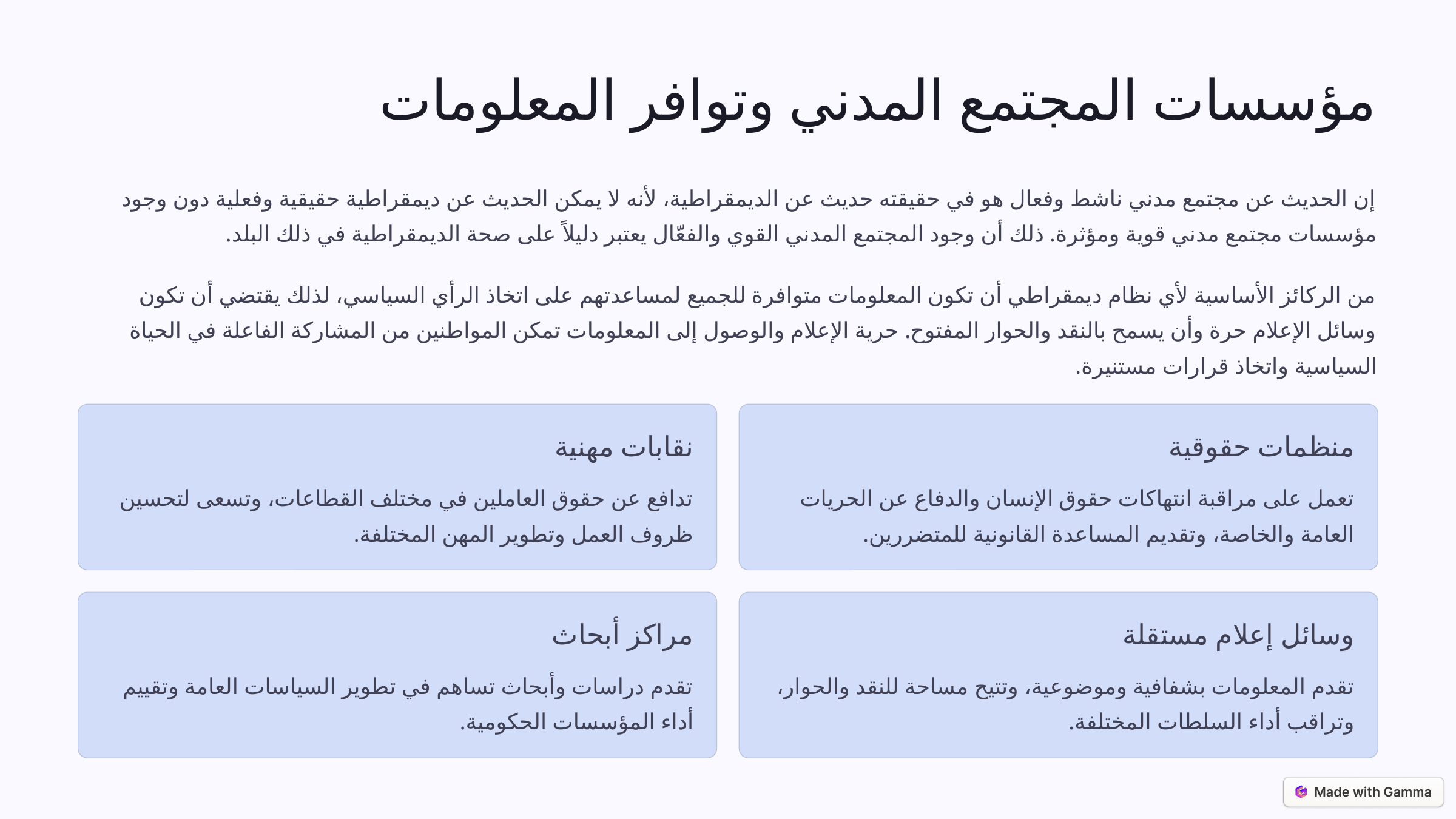

مؤسسات المجتمع المدني وتوافر المعلومات
إن الحديث عن مجتمع مدني ناشط وفعال هو في حقيقته حديث عن الديمقراطية، لأنه لا يمكن الحديث عن ديمقراطية حقيقية وفعلية دون وجود مؤسسات مجتمع مدني قوية ومؤثرة. ذلك أن وجود المجتمع المدني القوي والفعّال يعتبر دليلاً على صحة الديمقراطية في ذلك البلد.
من الركائز الأساسية لأي نظام ديمقراطي أن تكون المعلومات متوافرة للجميع لمساعدتهم على اتخاذ الرأي السياسي، لذلك يقتضي أن تكون وسائل الإعلام حرة وأن يسمح بالنقد والحوار المفتوح. حرية الإعلام والوصول إلى المعلومات تمكن المواطنين من المشاركة الفاعلة في الحياة السياسية واتخاذ قرارات مستنيرة.

نقابات مهنية
منظمات حقوقية
تدافع عن حقوق العاملين في مختلف القطاعات، وتسعى لتحسين ظروف العمل وتطوير المهن المختلفة.
تعمل على مراقبة انتهاكات حقوق الإنسان والدفاع عن الحريات العامة والخاصة، وتقديم المساعدة القانونية للمتضررين.

مراكز أبحاث
وسائل إعلام مستقلة
تقدم دراسات وأبحاث تساهم في تطوير السياسات العامة وتقييم أداء المؤسسات الحكومية.
تقدم المعلومات بشفافية وموضوعية، وتتيح مساحة للنقد والحوار، وتراقب أداء السلطات المختلفة.